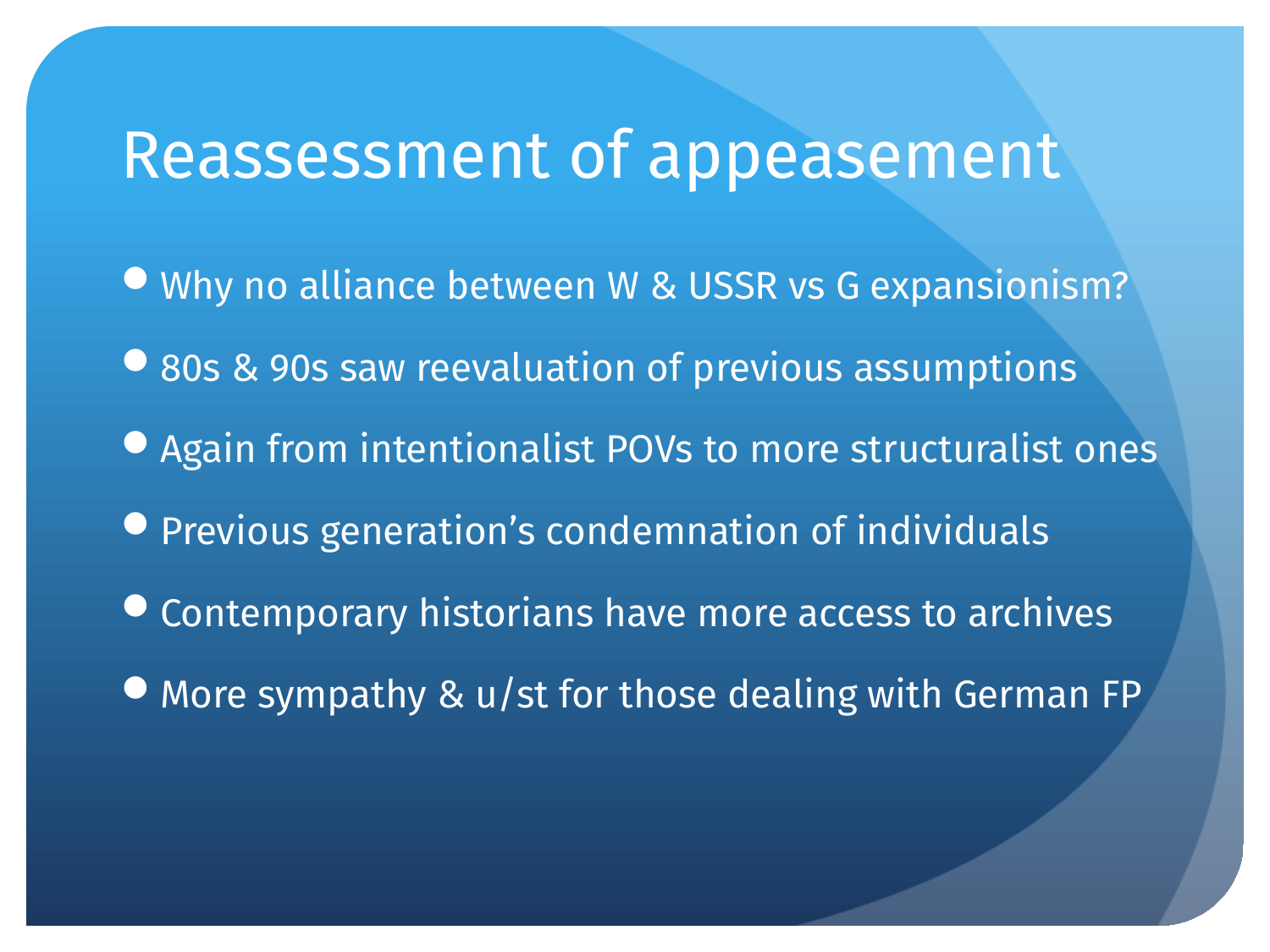

# Reassessment of appeasement
Why no alliance between W & USSR vs G expansionism?
80s & 90s saw reevaluation of previous assumptions
Again from intentionalist POVs to more structuralist ones
Previous generation’s condemnation of individuals
Contemporary historians have more access to archives
More sympathy & u/st for those dealing with German FP